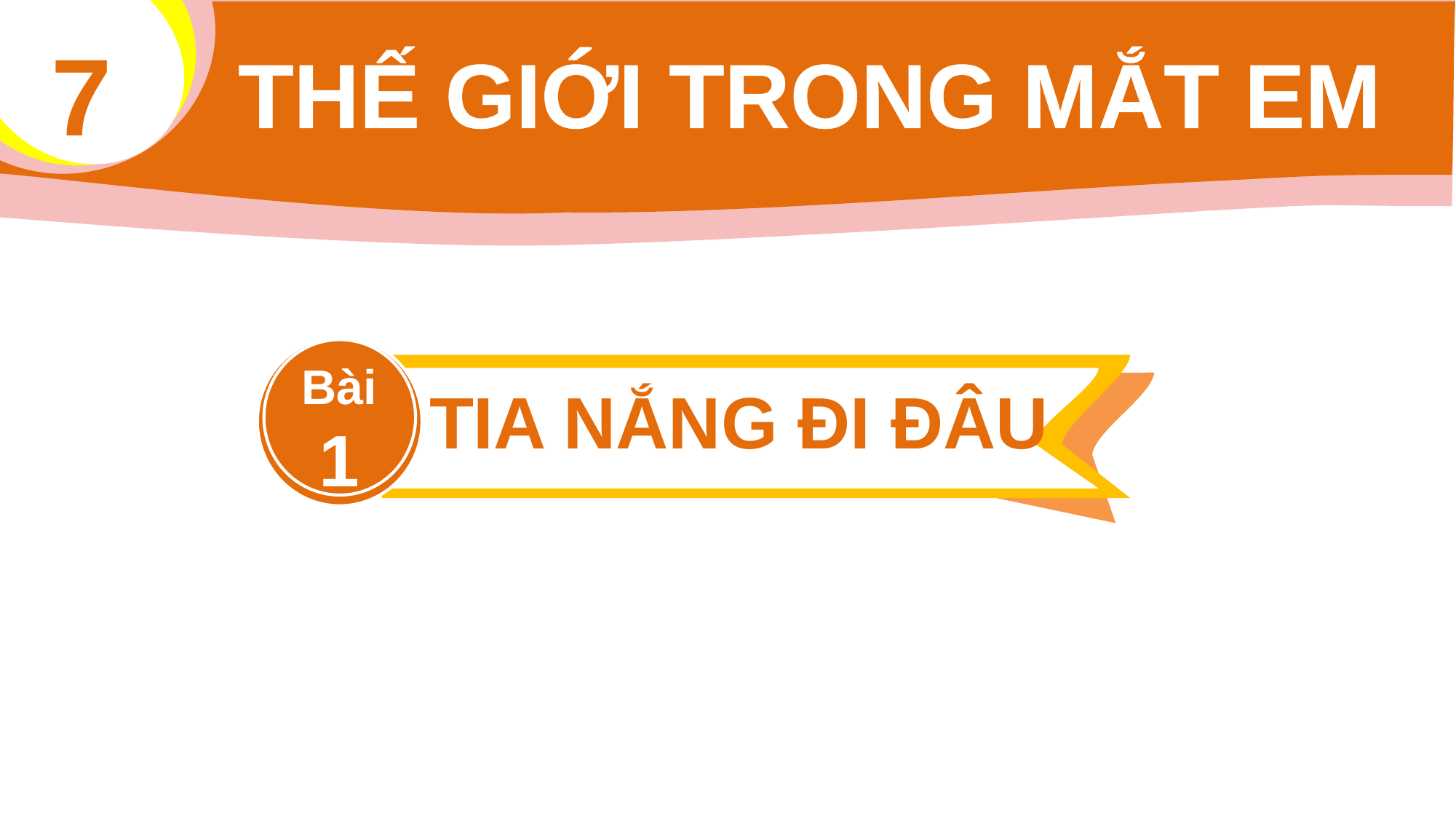

7
THẾ GIỚI TRONG MẮT EM

Bài
1

TIA NẮNG ĐI ĐÂU